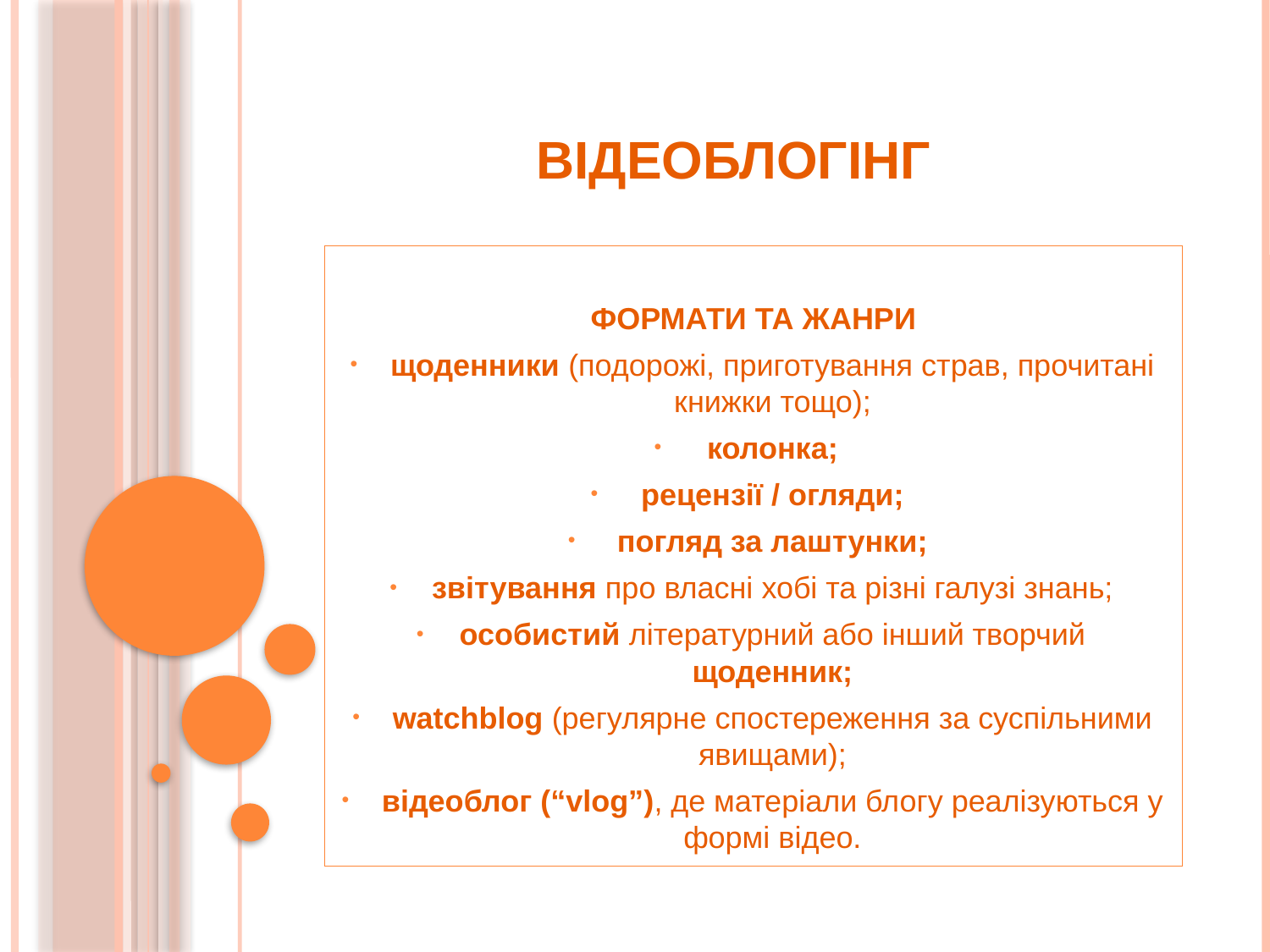

# ВІДЕОБЛОГІНГ

ФОРМАТИ ТА ЖАНРИ
щоденники (подорожі, приготування страв, прочитані книжки тощо);
колонка;
рецензії / огляди;
погляд за лаштунки;
звітування про власні хобі та різні галузі знань;
особистий літературний або інший творчий щоденник;
watchblog (регулярне спостереження за суспільними явищами);
відеоблог (“vlog”), де матеріали блогу реалізуються у формі відео.